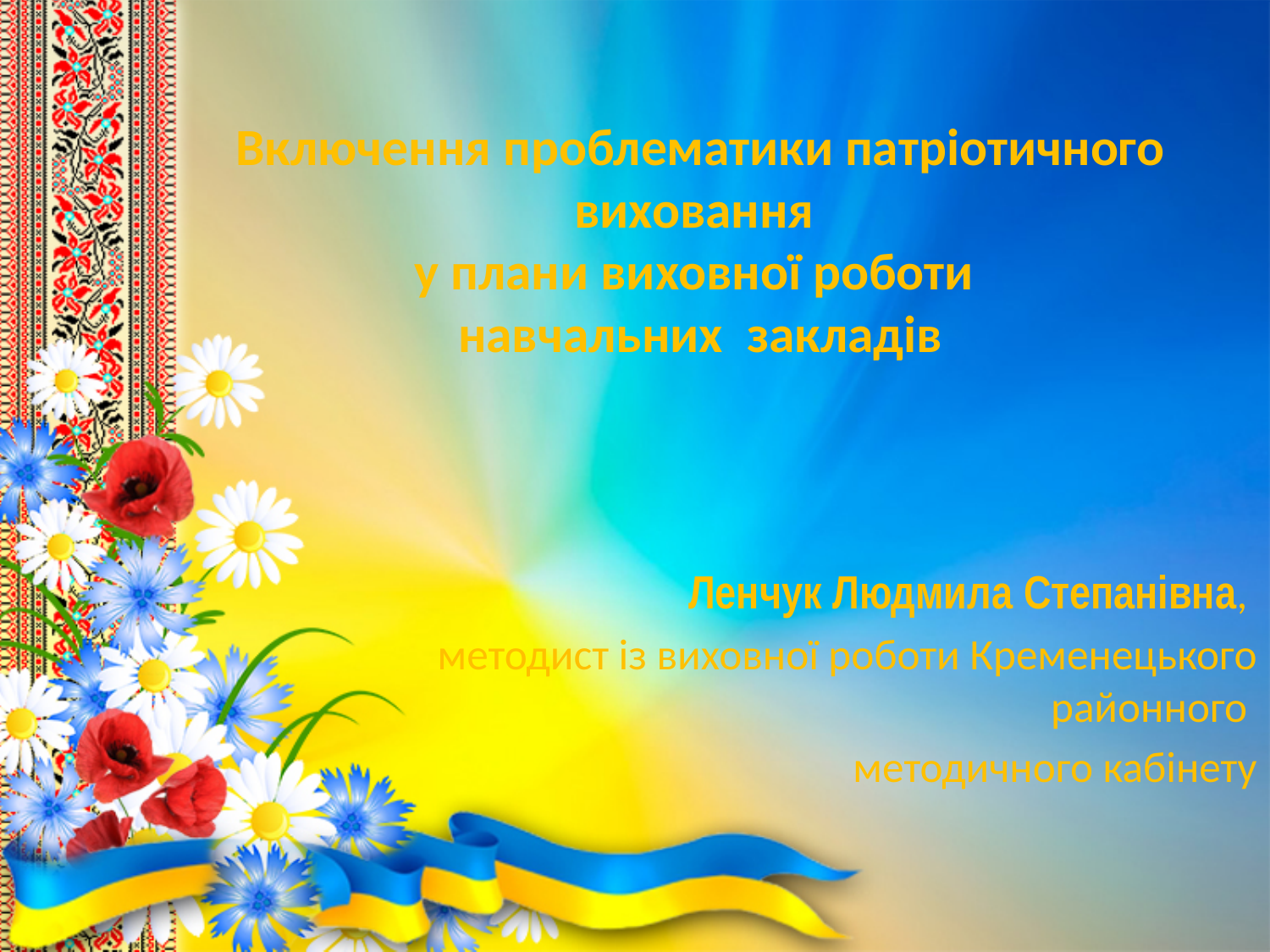

# Включення проблематики патріотичного виховання у плани виховної роботи навчальних  закладів
Ленчук Людмила Степанівна,
методист із виховної роботи Кременецького районного
методичного кабінету